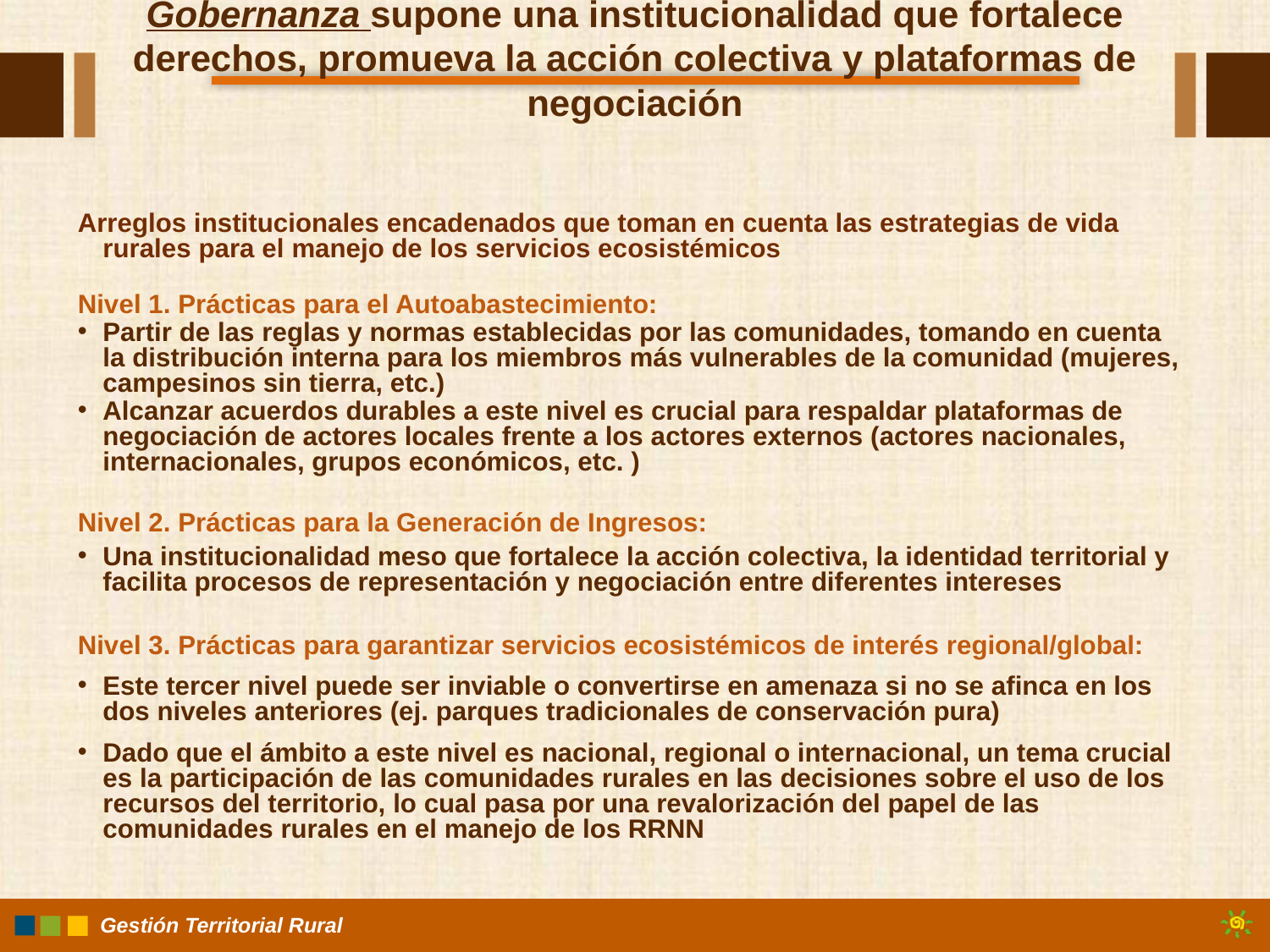

# Gobernanza supone una institucionalidad que fortalece derechos, promueva la acción colectiva y plataformas de negociación
Arreglos institucionales encadenados que toman en cuenta las estrategias de vida rurales para el manejo de los servicios ecosistémicos

Nivel 1. Prácticas para el Autoabastecimiento:
Partir de las reglas y normas establecidas por las comunidades, tomando en cuenta la distribución interna para los miembros más vulnerables de la comunidad (mujeres, campesinos sin tierra, etc.)
Alcanzar acuerdos durables a este nivel es crucial para respaldar plataformas de negociación de actores locales frente a los actores externos (actores nacionales, internacionales, grupos económicos, etc. )

Nivel 2. Prácticas para la Generación de Ingresos:
Una institucionalidad meso que fortalece la acción colectiva, la identidad territorial y facilita procesos de representación y negociación entre diferentes intereses

Nivel 3. Prácticas para garantizar servicios ecosistémicos de interés regional/global:
Este tercer nivel puede ser inviable o convertirse en amenaza si no se afinca en los dos niveles anteriores (ej. parques tradicionales de conservación pura)
Dado que el ámbito a este nivel es nacional, regional o internacional, un tema crucial es la participación de las comunidades rurales en las decisiones sobre el uso de los recursos del territorio, lo cual pasa por una revalorización del papel de las comunidades rurales en el manejo de los RRNN